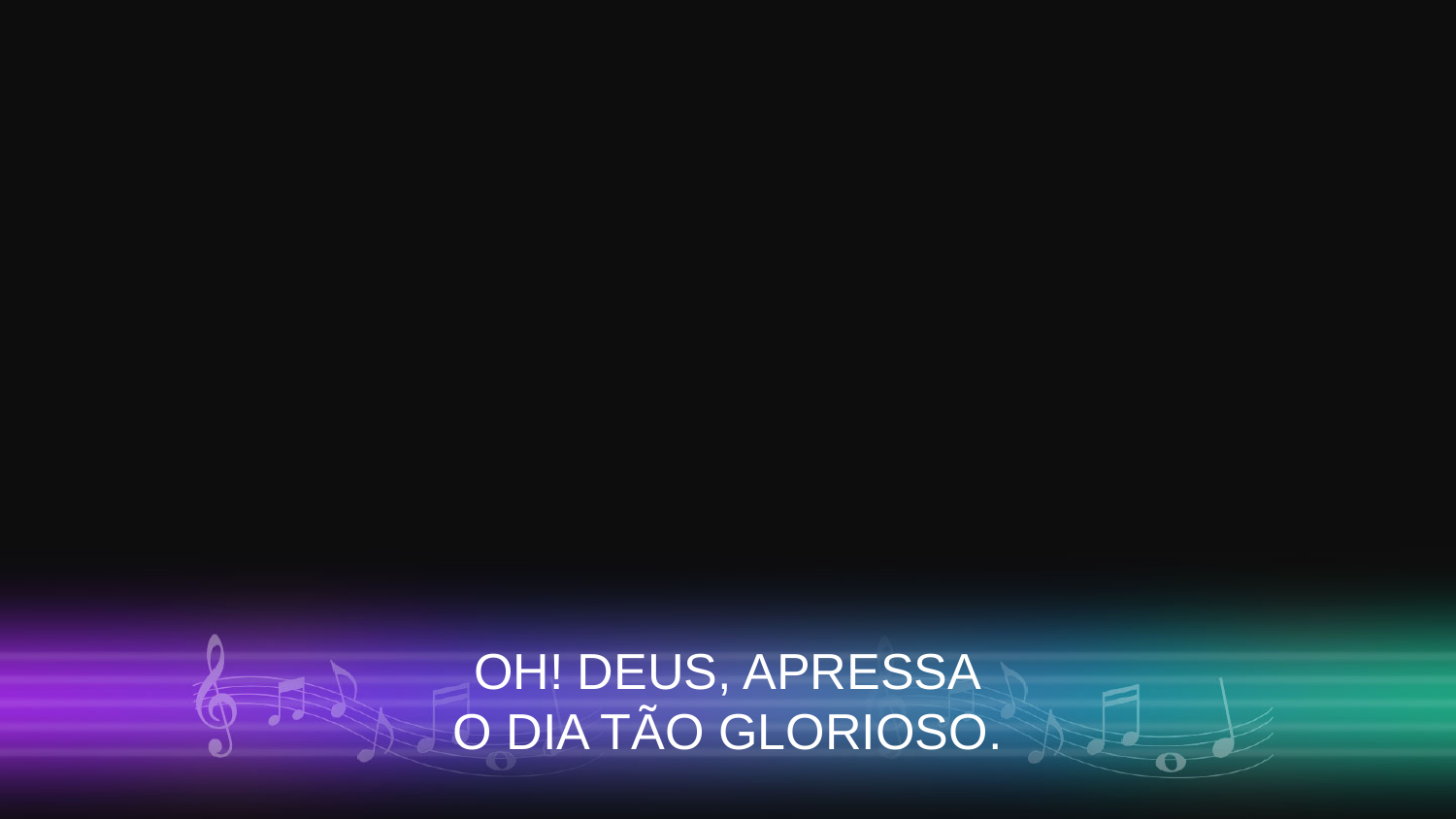

OH! DEUS, APRESSA
O DIA TÃO GLORIOSO.